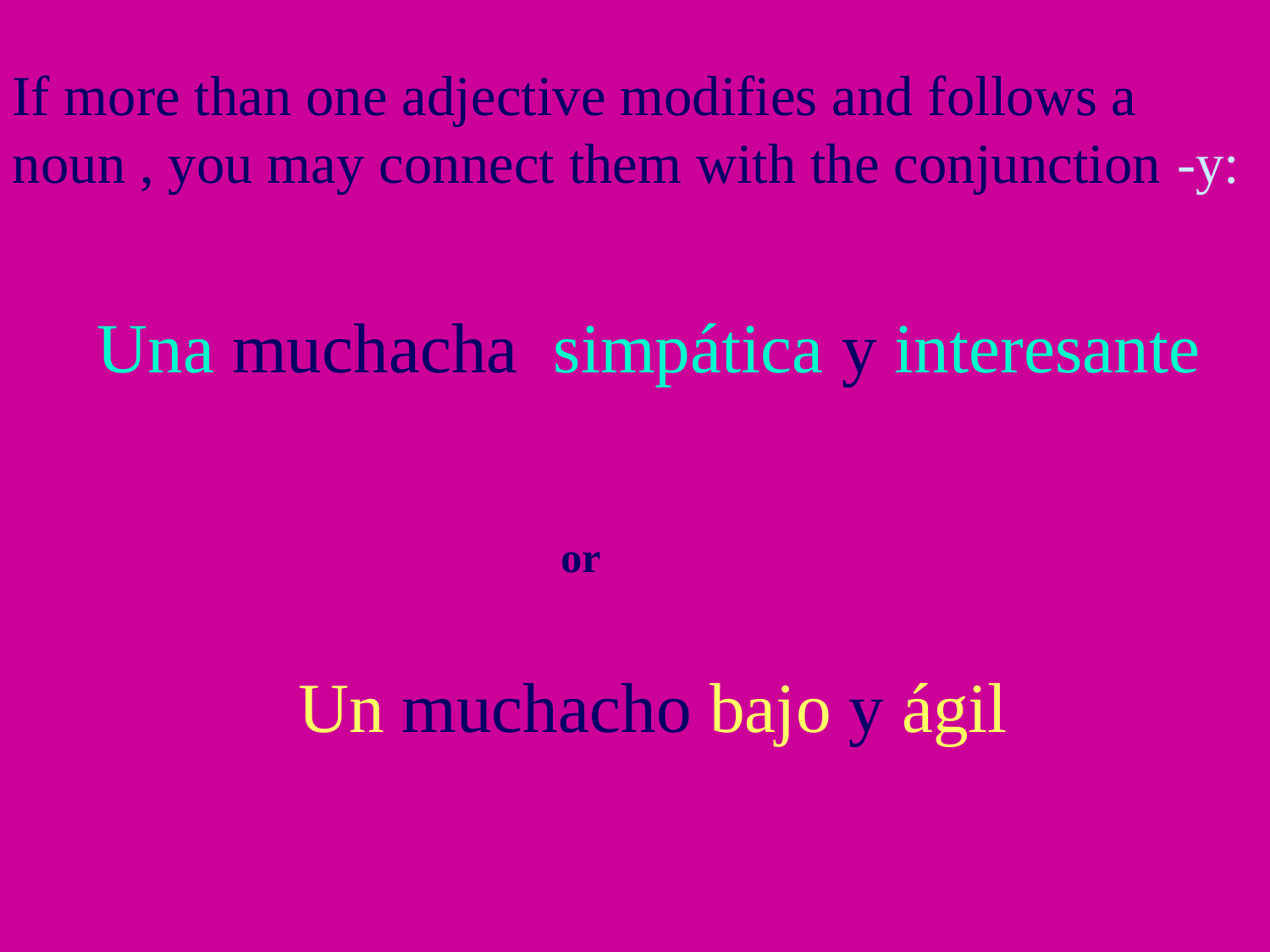

If more than one adjective modifies and follows a noun , you may connect them with the conjunction -y:

Una muchacha  simpática y interesante
or
Un muchacho bajo y ágil